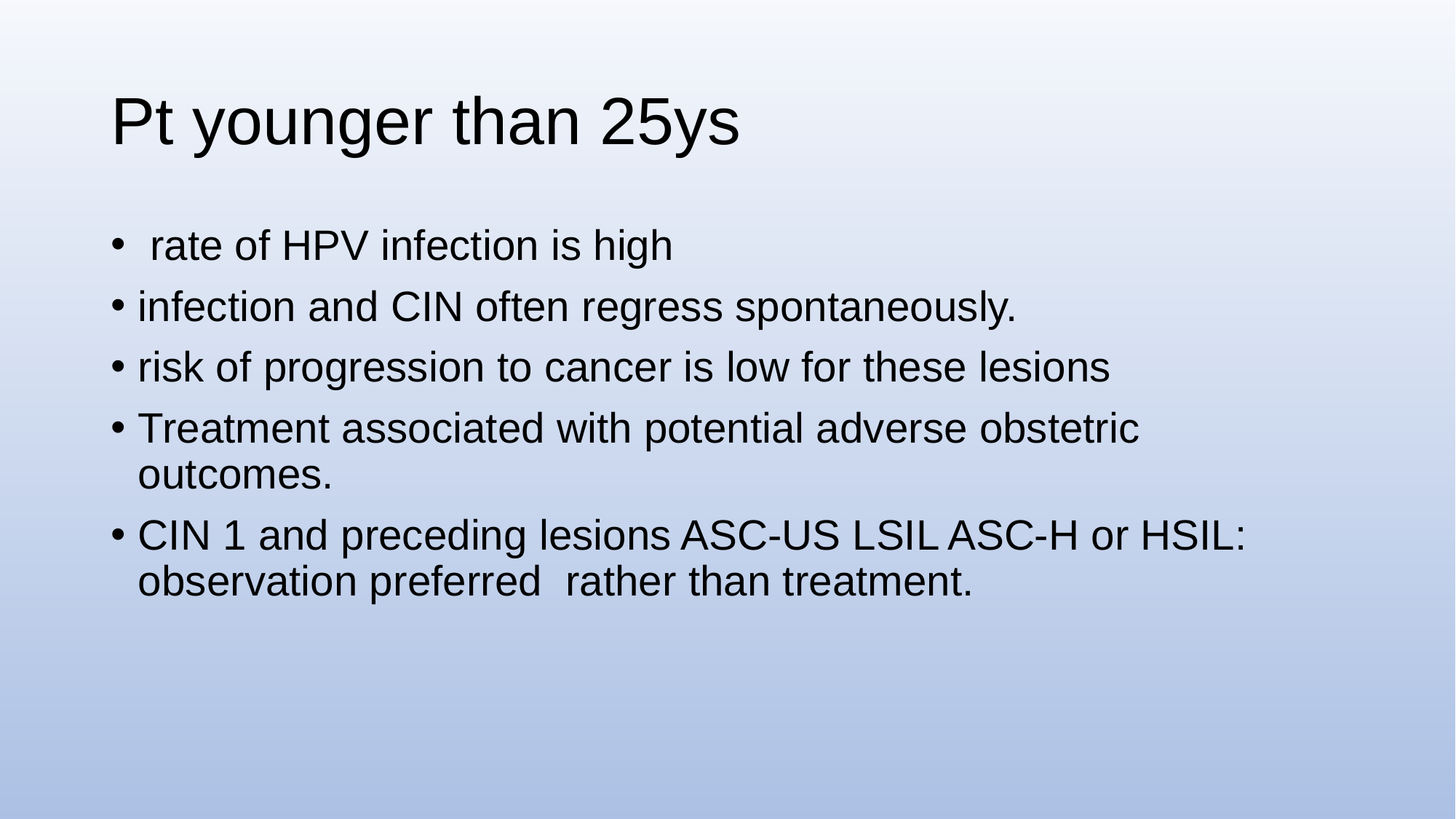

# Pt younger than 25ys
 rate of HPV infection is high
infection and CIN often regress spontaneously.
risk of progression to cancer is low for these lesions
Treatment associated with potential adverse obstetric outcomes.
CIN 1 and preceding lesions ASC-US LSIL ASC-H or HSIL: observation preferred  rather than treatment.